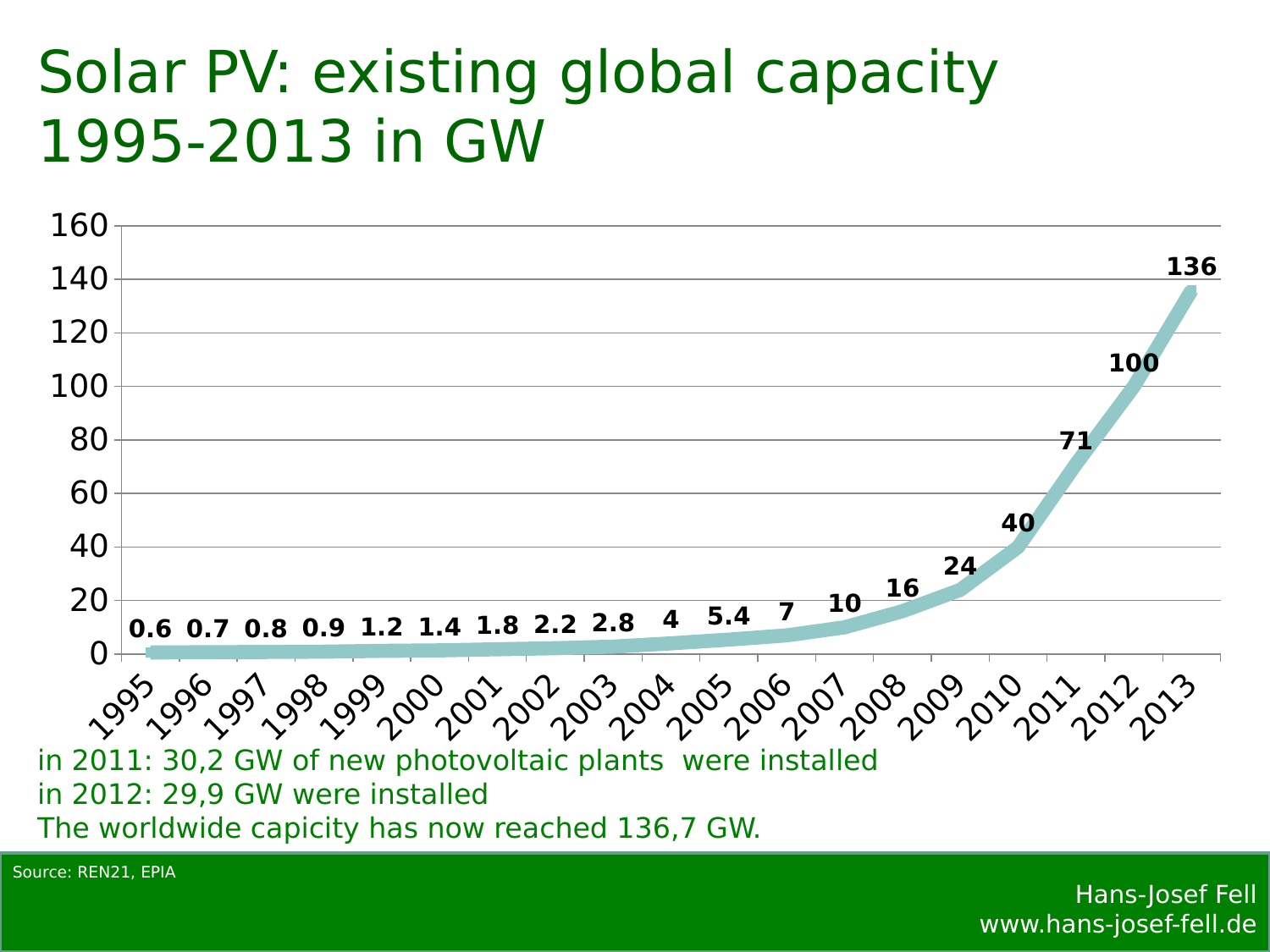

# Solar PV: existing global capacity 1995-2013 in GW

### Chart

| Category | Datenreihe 1 |
|---|---|
| 1995 | 0.6 |
| 1996 | 0.7 |
| 1997 | 0.8 |
| 1998 | 0.9 |
| 1999 | 1.2 |
| 2000 | 1.4 |
| 2001 | 1.8 |
| 2002 | 2.2 |
| 2003 | 2.8 |
| 2004 | 4.0 |
| 2005 | 5.4 |
| 2006 | 7.0 |
| 2007 | 10.0 |
| 2008 | 16.0 |
| 2009 | 24.0 |
| 2010 | 40.0 |
| 2011 | 71.0 |
| 2012 | 100.0 |
| 2013 | 136.0 |
in 2011: 30,2 GW of new photovoltaic plants  were installed
in 2012: 29,9 GW were installed
The worldwide capicity has now reached 136,7 GW.
Source: REN21, EPIA